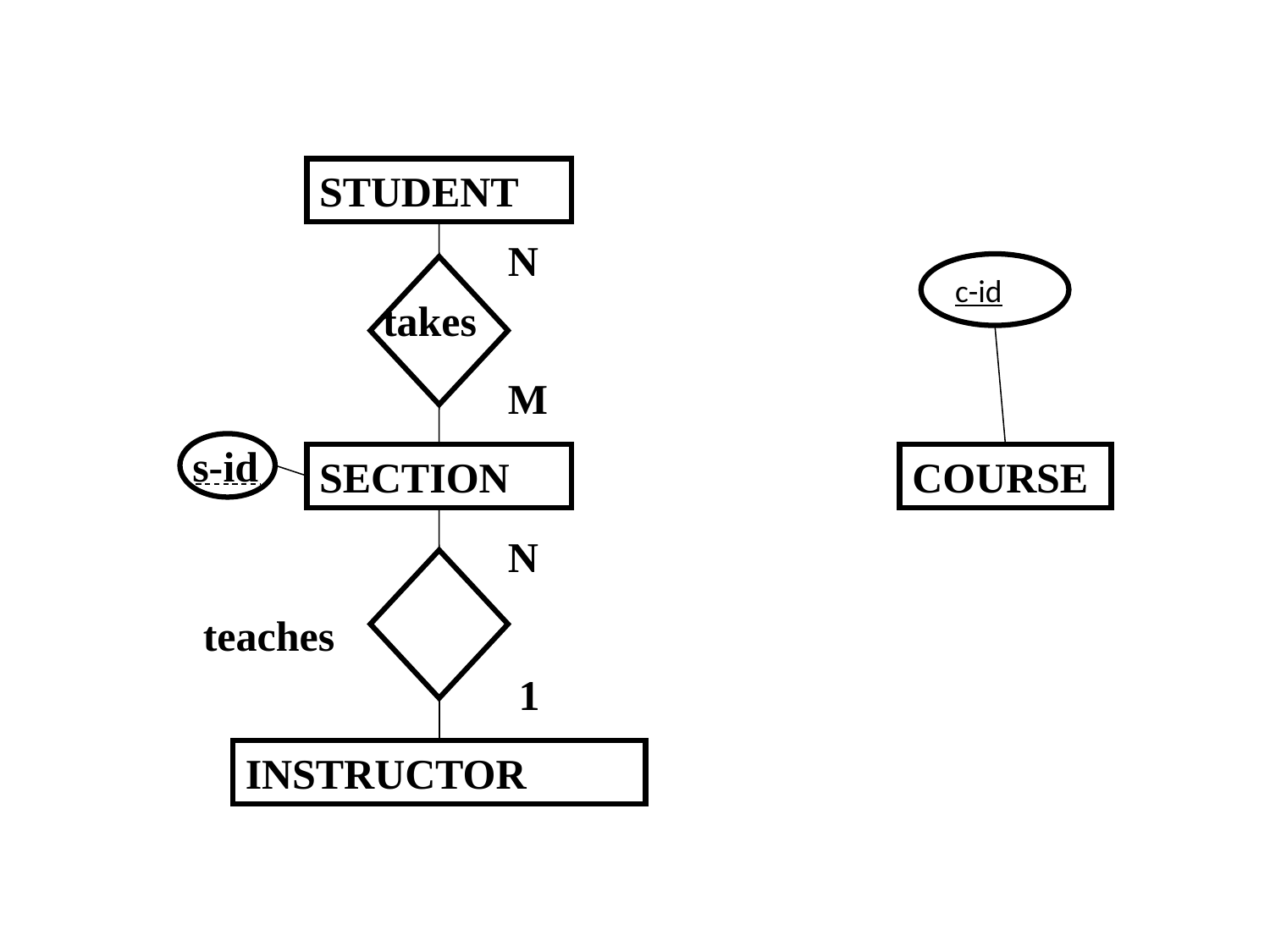

STUDENT
N
c-id

takes
M

s-id
SECTION
COURSE
N

teaches
1
INSTRUCTOR